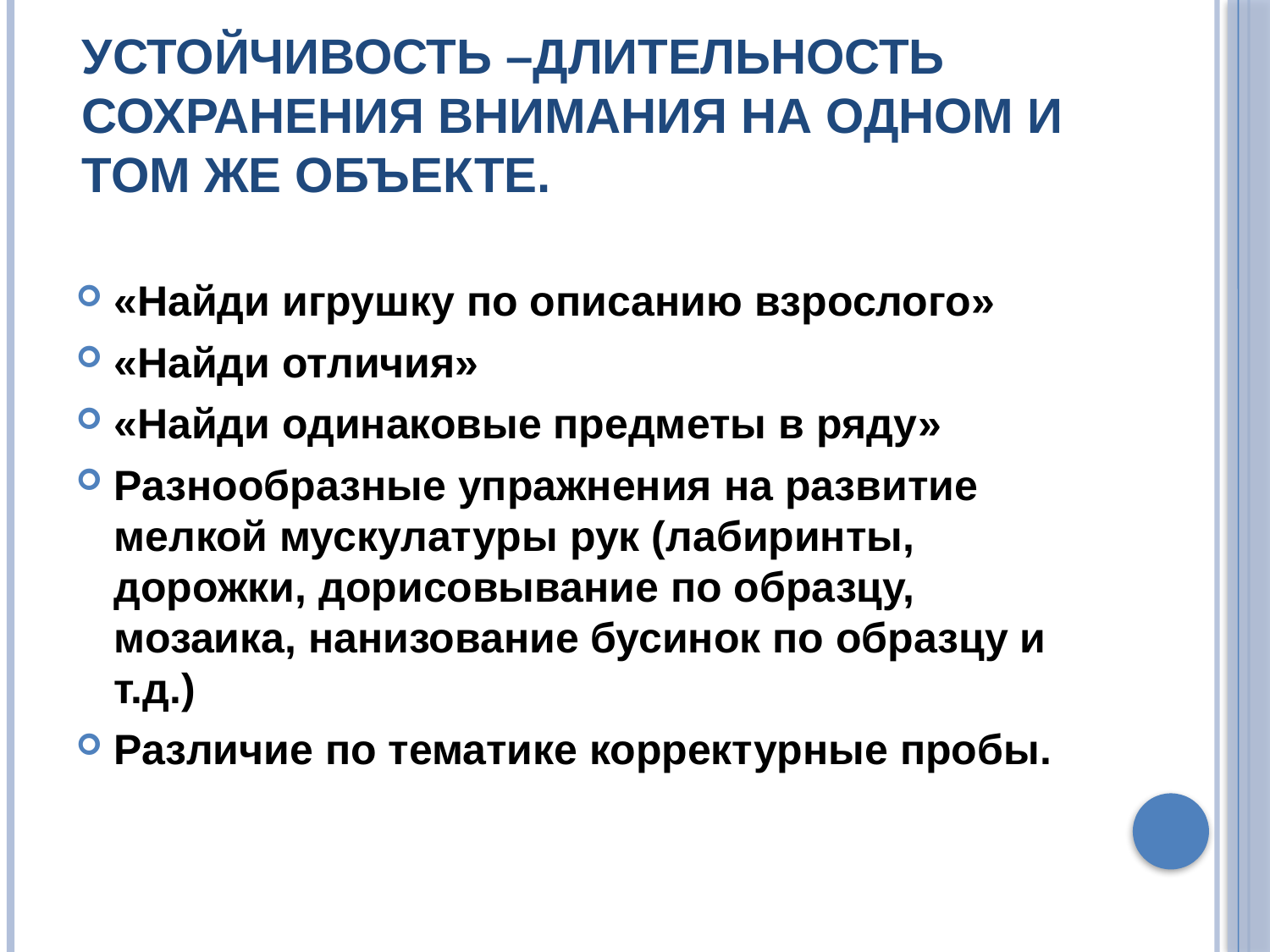

# Устойчивость –длительность сохранения внимания на одном и том же объекте.
«Найди игрушку по описанию взрослого»
«Найди отличия»
«Найди одинаковые предметы в ряду»
Разнообразные упражнения на развитие мелкой мускулатуры рук (лабиринты, дорожки, дорисовывание по образцу, мозаика, нанизование бусинок по образцу и т.д.)
Различие по тематике корректурные пробы.